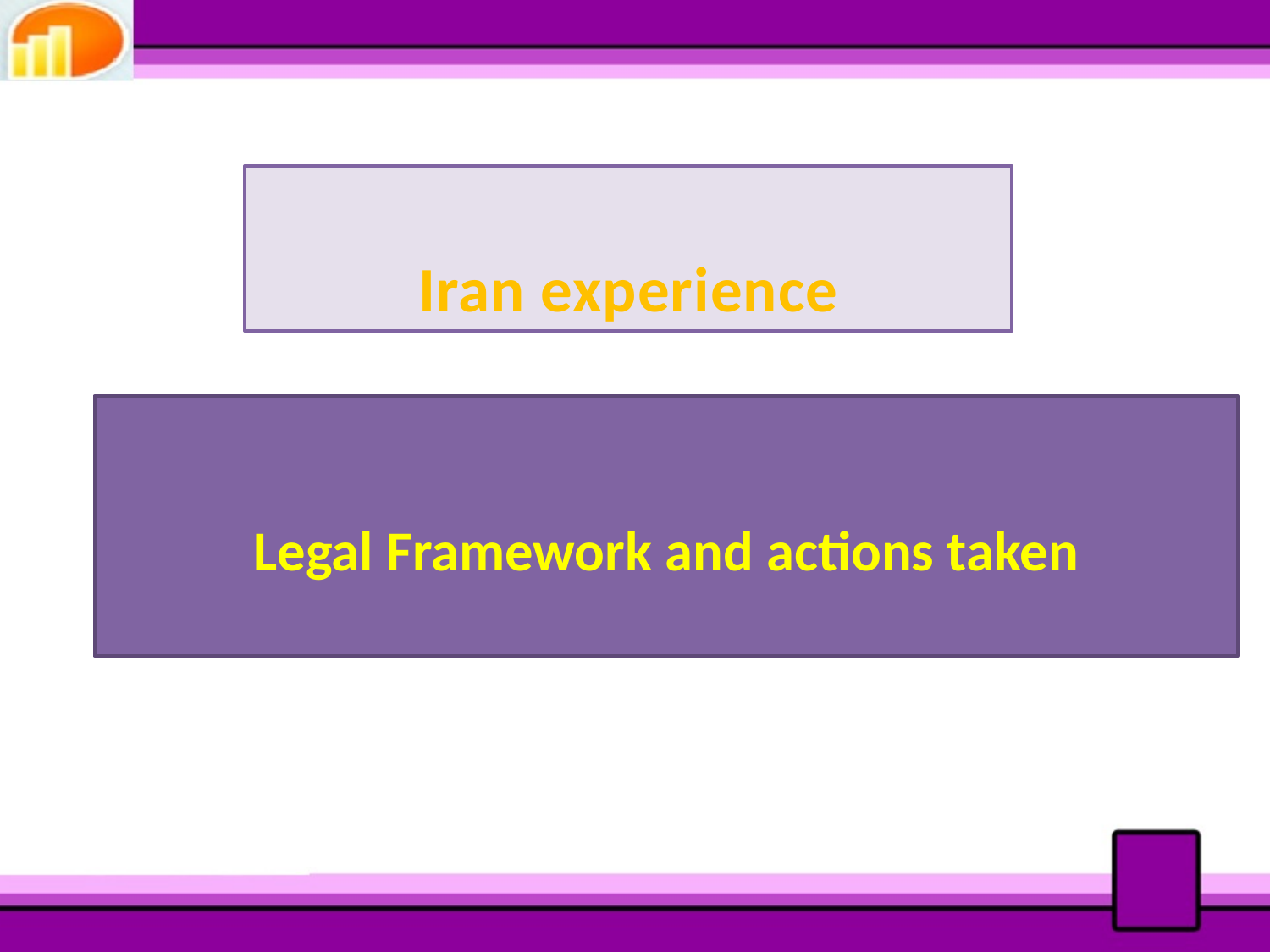

Iran experience

# Legal Framework and actions taken